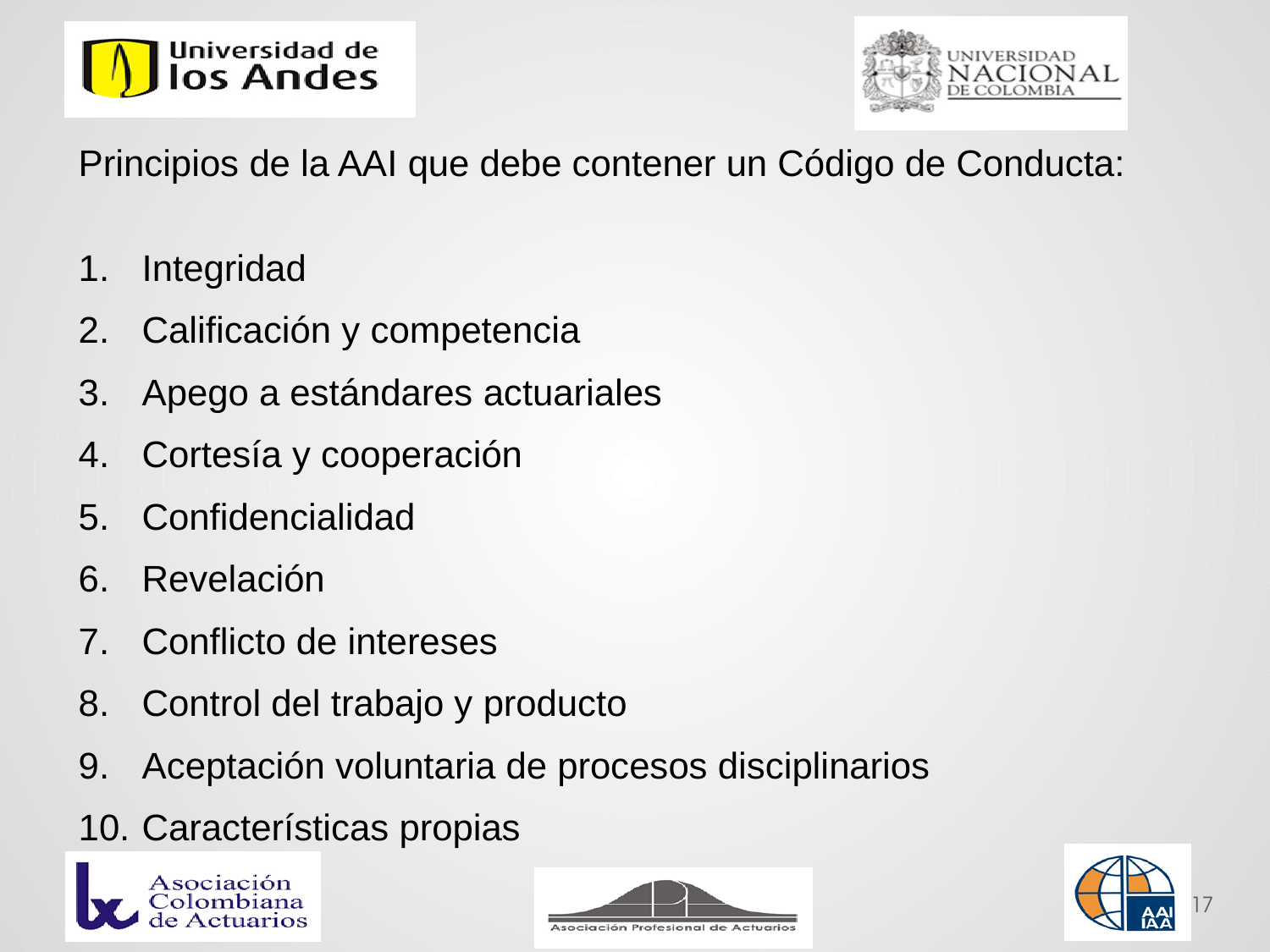

Principios de la AAI que debe contener un Código de Conducta:

Integridad
Calificación y competencia
Apego a estándares actuariales
Cortesía y cooperación
Confidencialidad
Revelación
Conflicto de intereses
Control del trabajo y producto
Aceptación voluntaria de procesos disciplinarios
Características propias
17